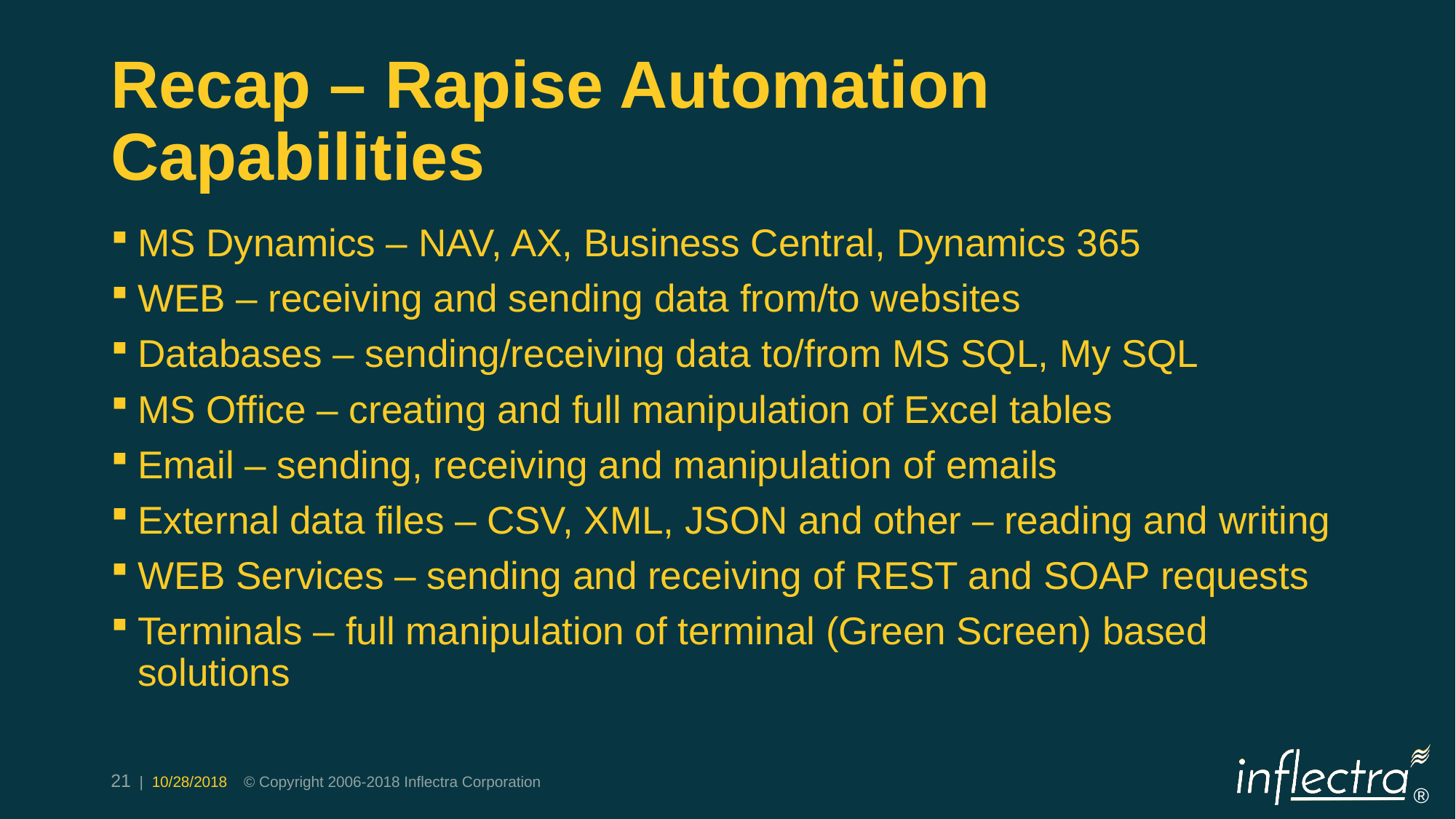

# Recap – Rapise Automation Capabilities
MS Dynamics – NAV, AX, Business Central, Dynamics 365
WEB – receiving and sending data from/to websites
Databases – sending/receiving data to/from MS SQL, My SQL
MS Office – creating and full manipulation of Excel tables
Email – sending, receiving and manipulation of emails
External data files – CSV, XML, JSON and other – reading and writing
WEB Services – sending and receiving of REST and SOAP requests
Terminals – full manipulation of terminal (Green Screen) based solutions